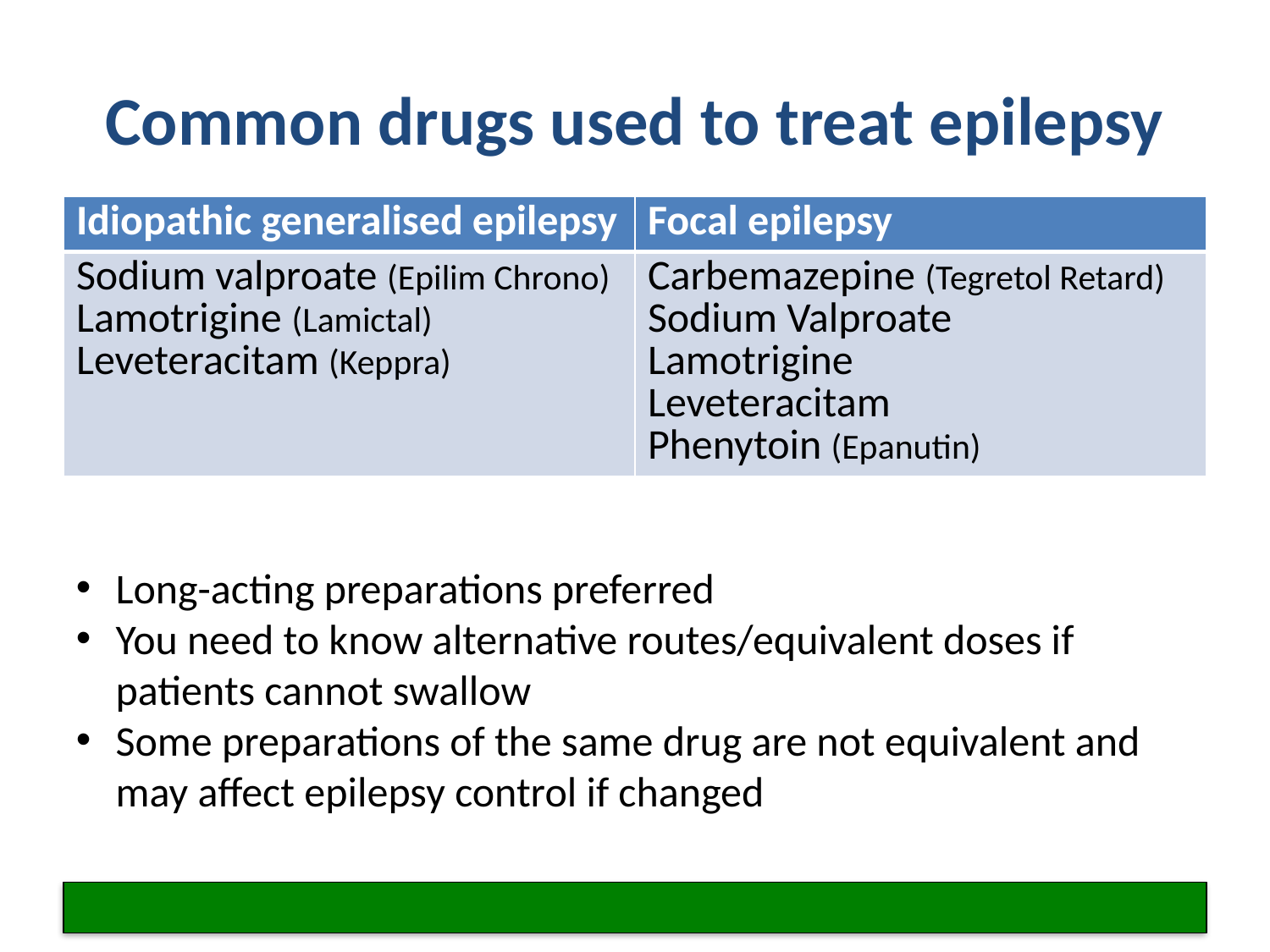

# Common drugs used to treat epilepsy
| Idiopathic generalised epilepsy | Focal epilepsy |
| --- | --- |
| Sodium valproate (Epilim Chrono) Lamotrigine (Lamictal) Leveteracitam (Keppra) | Carbemazepine (Tegretol Retard) Sodium Valproate Lamotrigine Leveteracitam Phenytoin (Epanutin) |
Long-acting preparations preferred
You need to know alternative routes/equivalent doses if patients cannot swallow
Some preparations of the same drug are not equivalent and may affect epilepsy control if changed